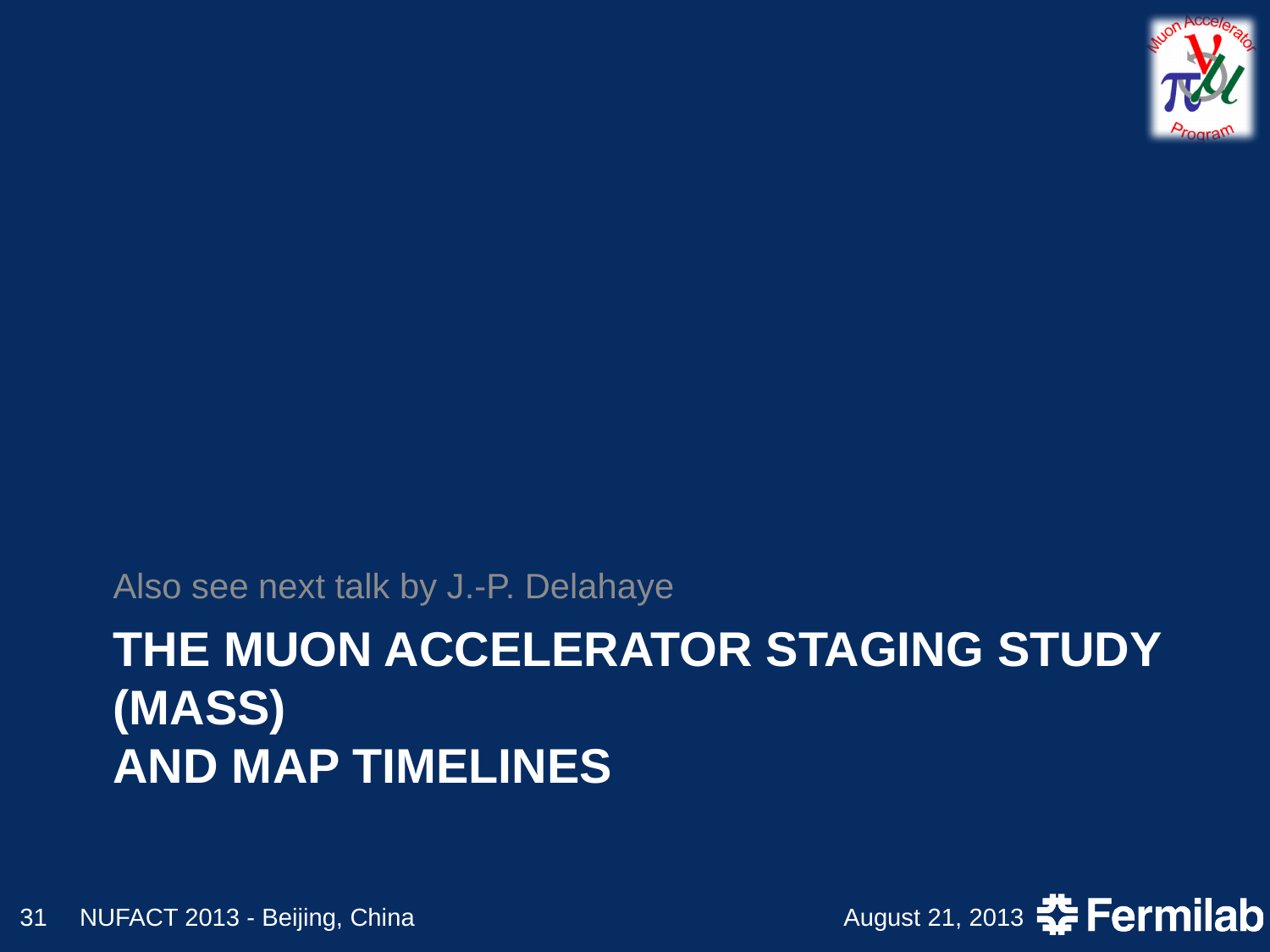

Also see next talk by J.-P. Delahaye
# The Muon Accelerator Staging Study (MASS) and MAP Timelines
31
NUFACT 2013 - Beijing, China
August 21, 2013